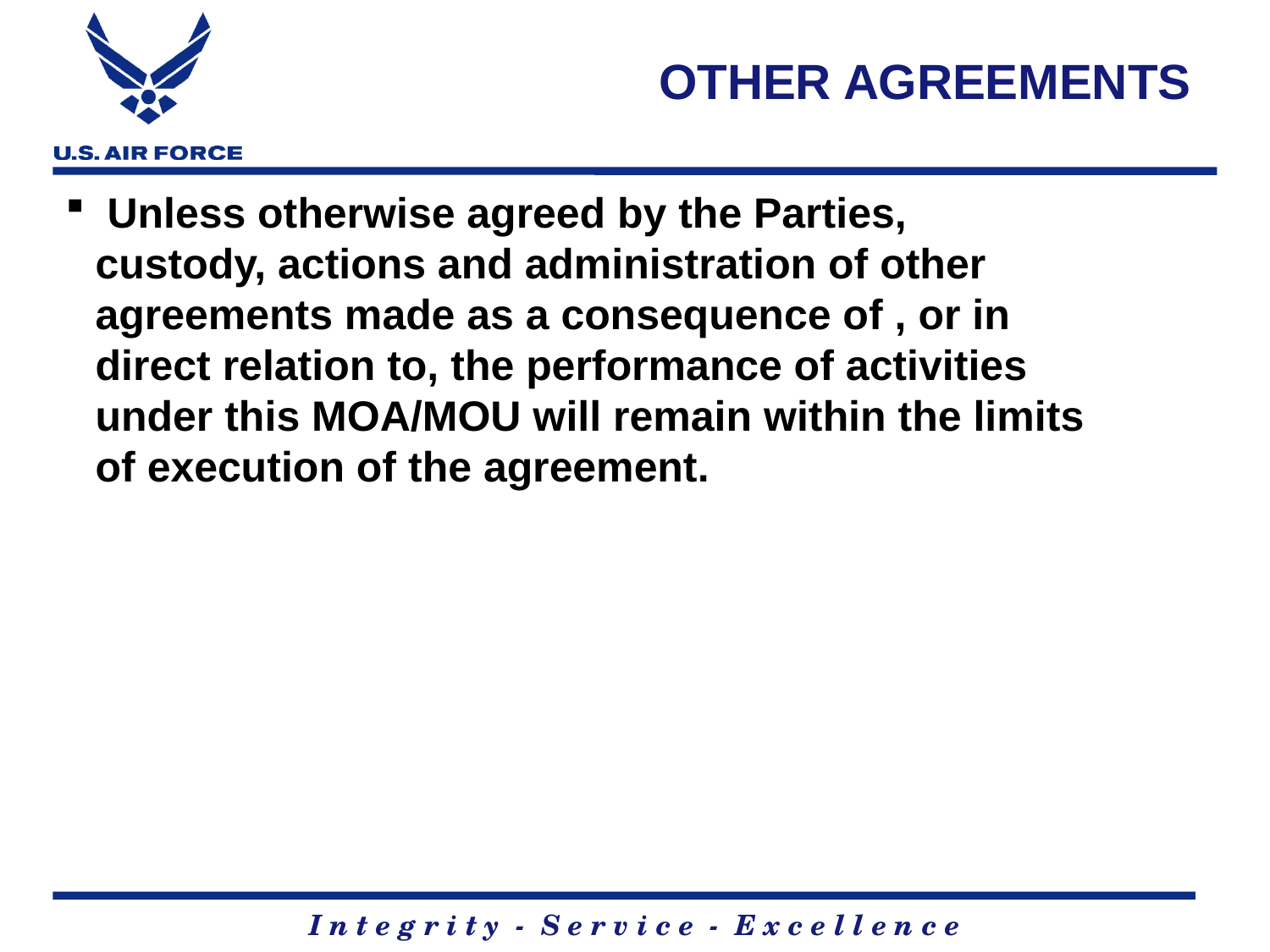

# OTHER AGREEMENTS
 Unless otherwise agreed by the Parties, custody, actions and administration of other agreements made as a consequence of , or in direct relation to, the performance of activities under this MOA/MOU will remain within the limits of execution of the agreement.